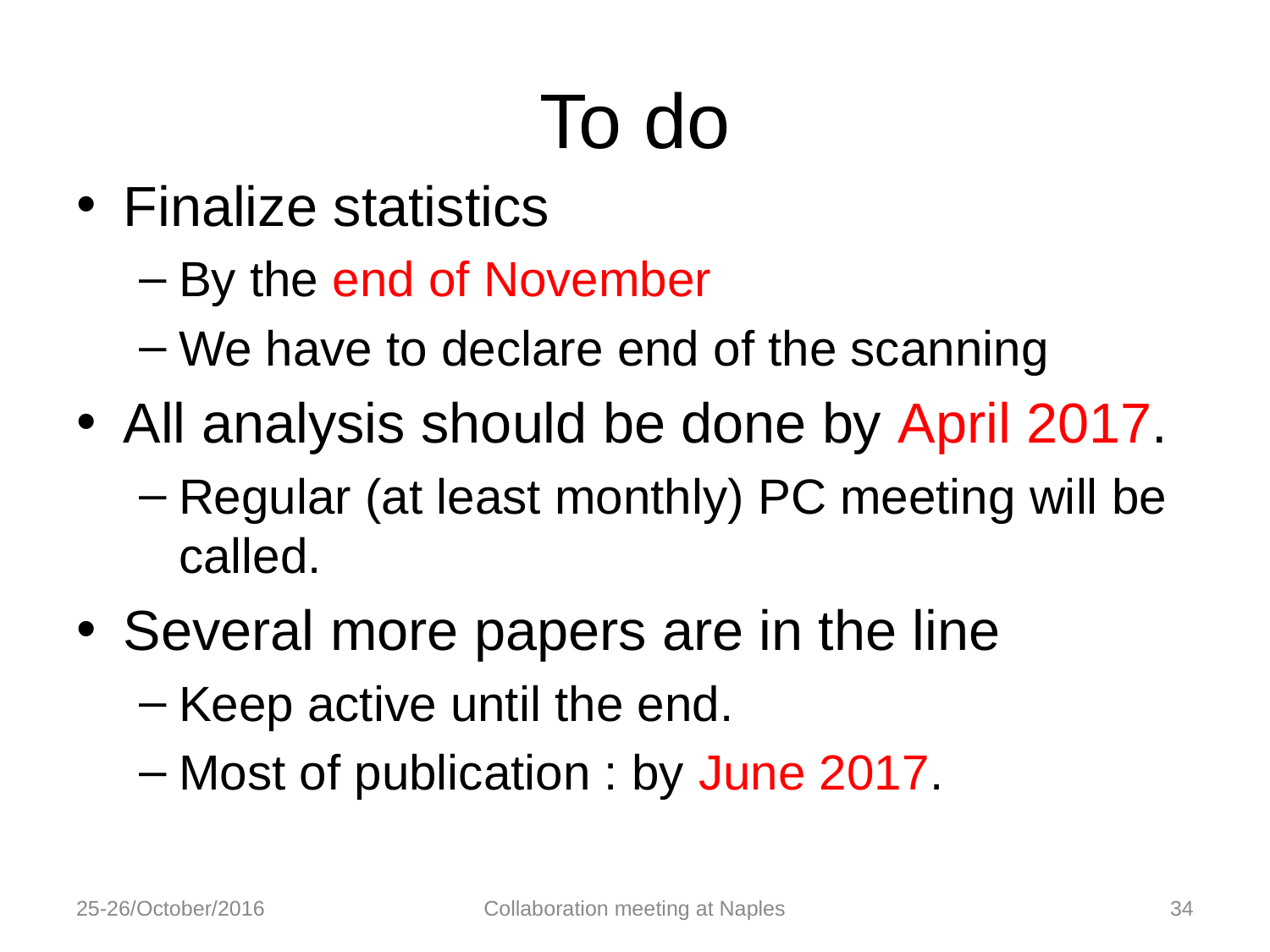

# To do
Finalize statistics
By the end of November
We have to declare end of the scanning
All analysis should be done by April 2017.
Regular (at least monthly) PC meeting will be called.
Several more papers are in the line
Keep active until the end.
Most of publication : by June 2017.

25-26/October/2016
Collaboration meeting at Naples
34